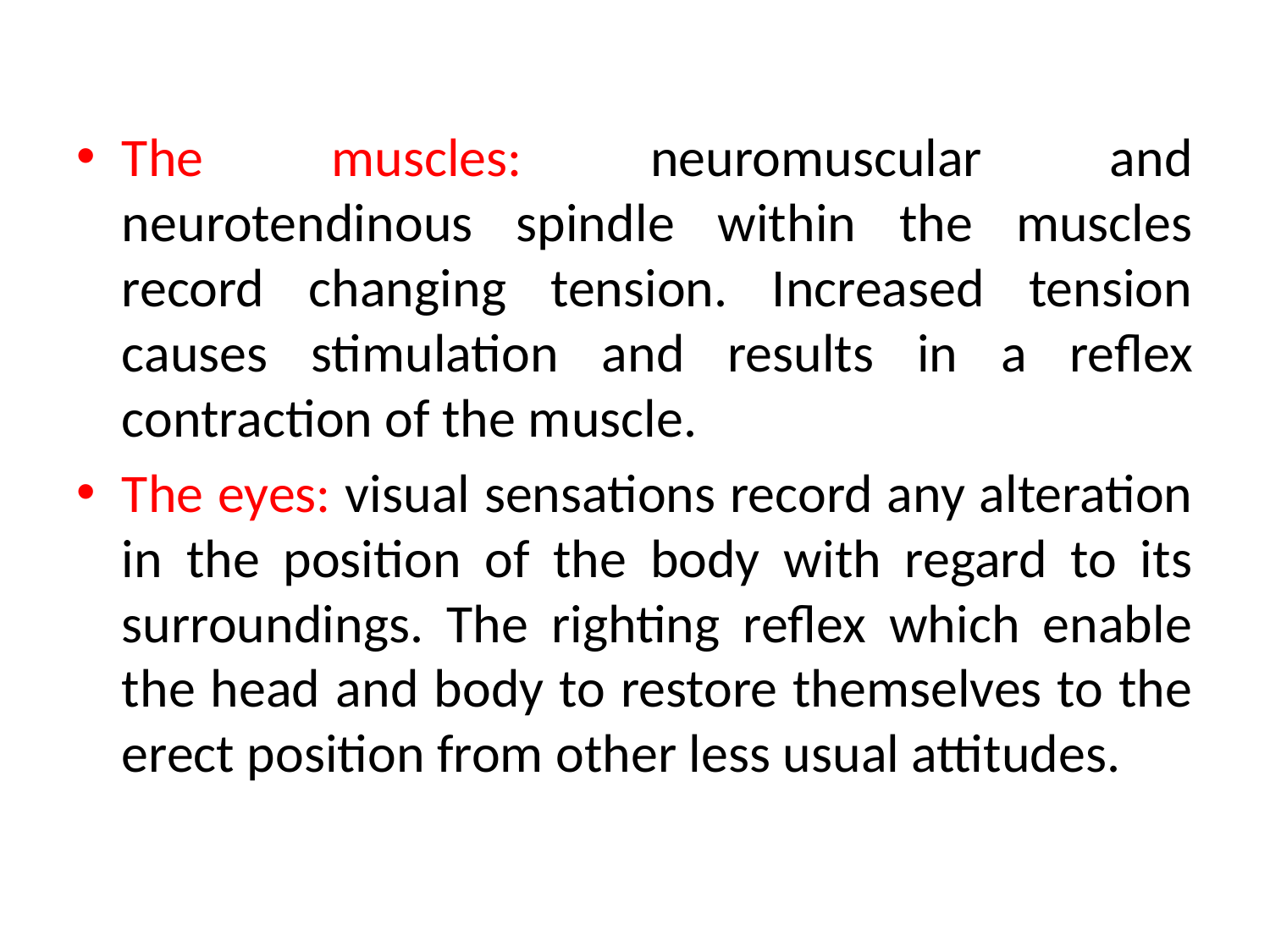

The muscles: neuromuscular and neurotendinous spindle within the muscles record changing tension. Increased tension causes stimulation and results in a reflex contraction of the muscle.
The eyes: visual sensations record any alteration in the position of the body with regard to its surroundings. The righting reflex which enable the head and body to restore themselves to the erect position from other less usual attitudes.